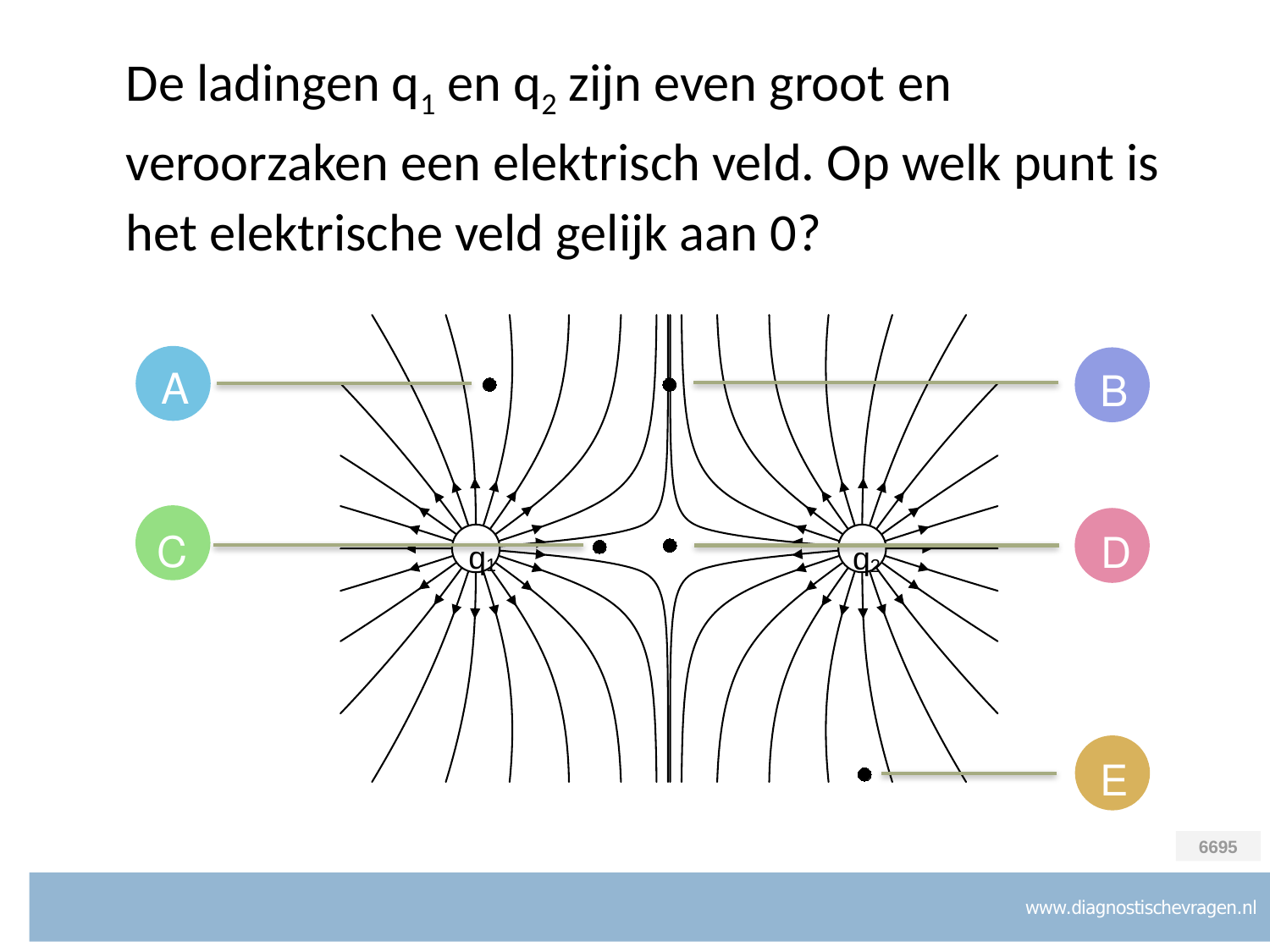

# De ladingen q1 en q2 zijn even groot en veroorzaken een elektrisch veld. Op welk punt is het elektrische veld gelijk aan 0?

A

B

C

D

q1
q2

E

B
6695

www.diagnostischevragen.nl